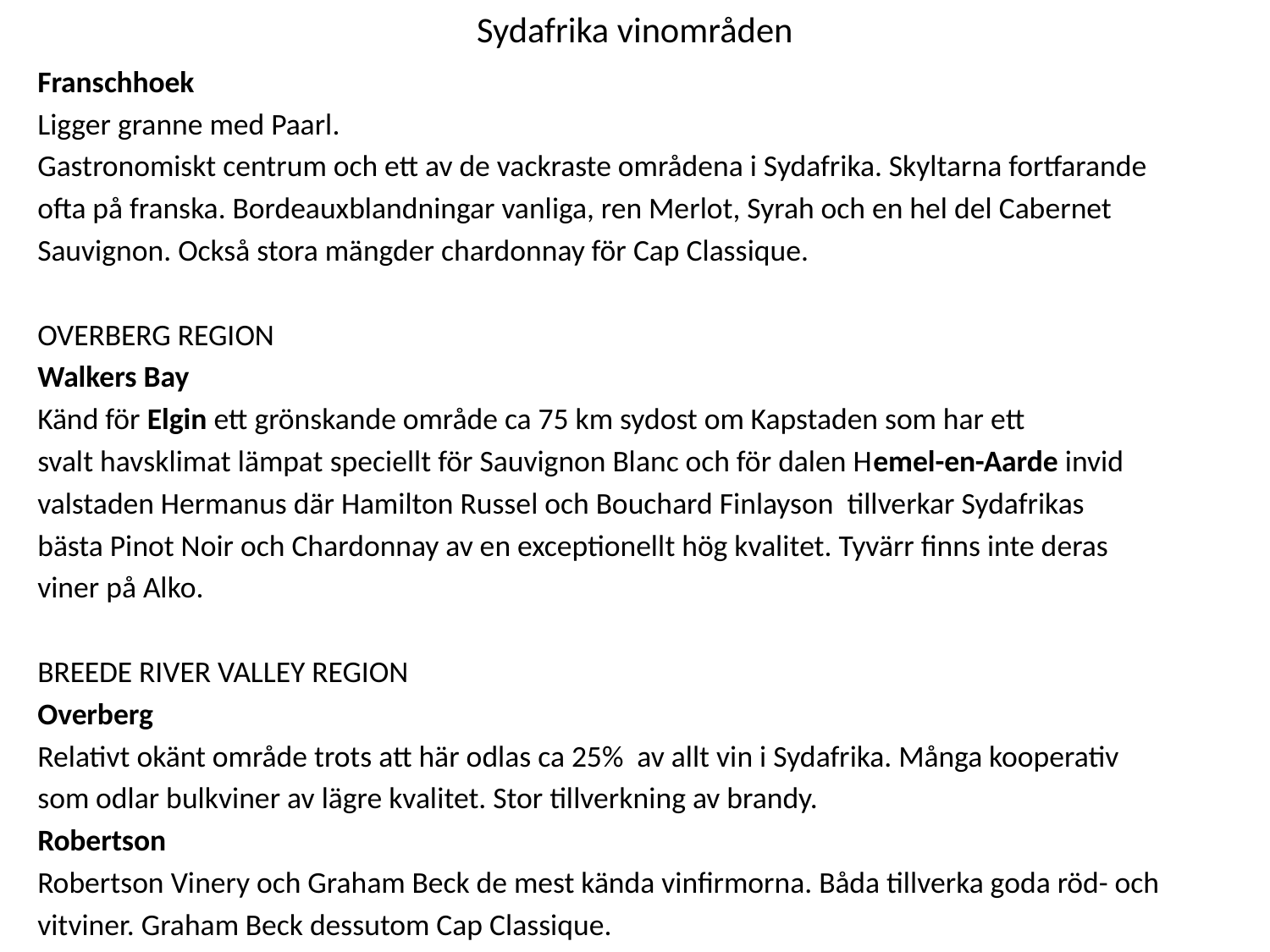

# Sydafrika vinområden
Franschhoek
Ligger granne med Paarl.
Gastronomiskt centrum och ett av de vackraste områdena i Sydafrika. Skyltarna fortfarande
ofta på franska. Bordeauxblandningar vanliga, ren Merlot, Syrah och en hel del Cabernet
Sauvignon. Också stora mängder chardonnay för Cap Classique.

OVERBERG REGION
Walkers Bay
Känd för Elgin ett grönskande område ca 75 km sydost om Kapstaden som har ett
svalt havsklimat lämpat speciellt för Sauvignon Blanc och för dalen Hemel-en-Aarde invid
valstaden Hermanus där Hamilton Russel och Bouchard Finlayson  tillverkar Sydafrikas
bästa Pinot Noir och Chardonnay av en exceptionellt hög kvalitet. Tyvärr finns inte deras
viner på Alko.

BREEDE RIVER VALLEY REGION
Overberg
Relativt okänt område trots att här odlas ca 25%  av allt vin i Sydafrika. Många kooperativ
som odlar bulkviner av lägre kvalitet. Stor tillverkning av brandy.
Robertson
Robertson Vinery och Graham Beck de mest kända vinfirmorna. Båda tillverka goda röd- och
vitviner. Graham Beck dessutom Cap Classique.